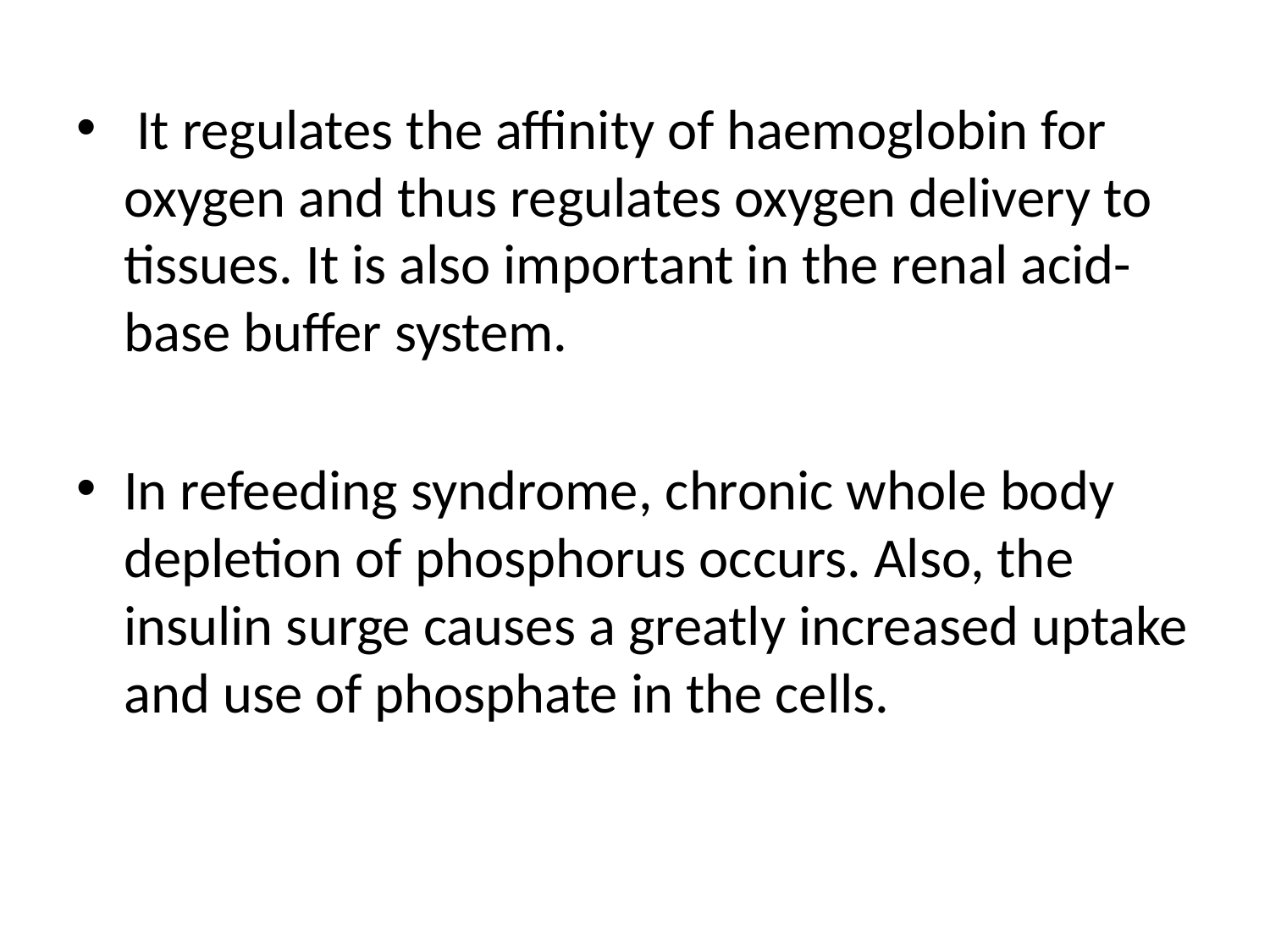

It regulates the affinity of haemoglobin for oxygen and thus regulates oxygen delivery to tissues. It is also important in the renal acid-base buffer system.

In refeeding syndrome, chronic whole body depletion of phosphorus occurs. Also, the insulin surge causes a greatly increased uptake and use of phosphate in the cells.